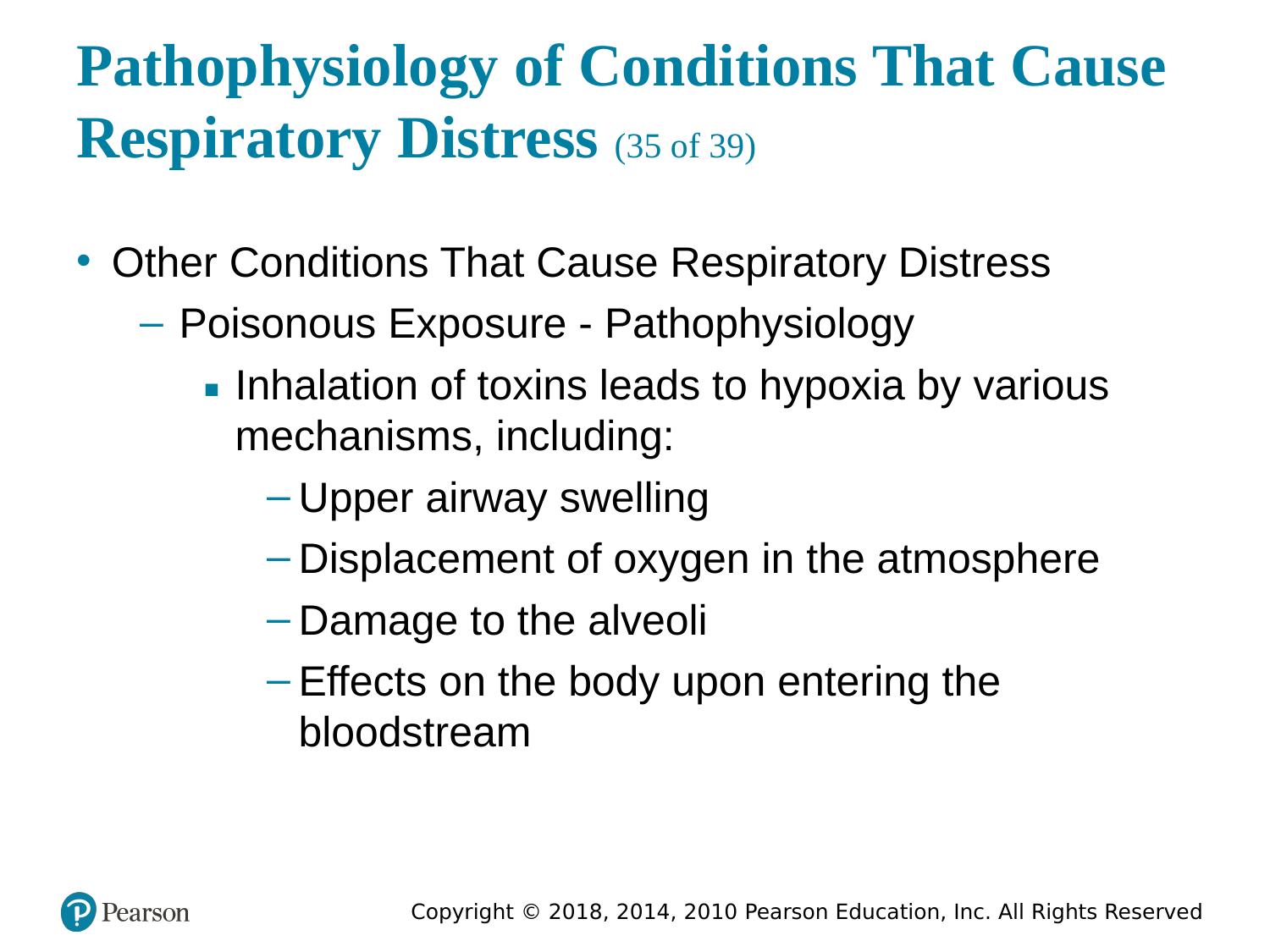

# Pathophysiology of Conditions That Cause Respiratory Distress (35 of 39)
Other Conditions That Cause Respiratory Distress
Poisonous Exposure - Pathophysiology
Inhalation of toxins leads to hypoxia by various mechanisms, including:
Upper airway swelling
Displacement of oxygen in the atmosphere
Damage to the alveoli
Effects on the body upon entering the bloodstream